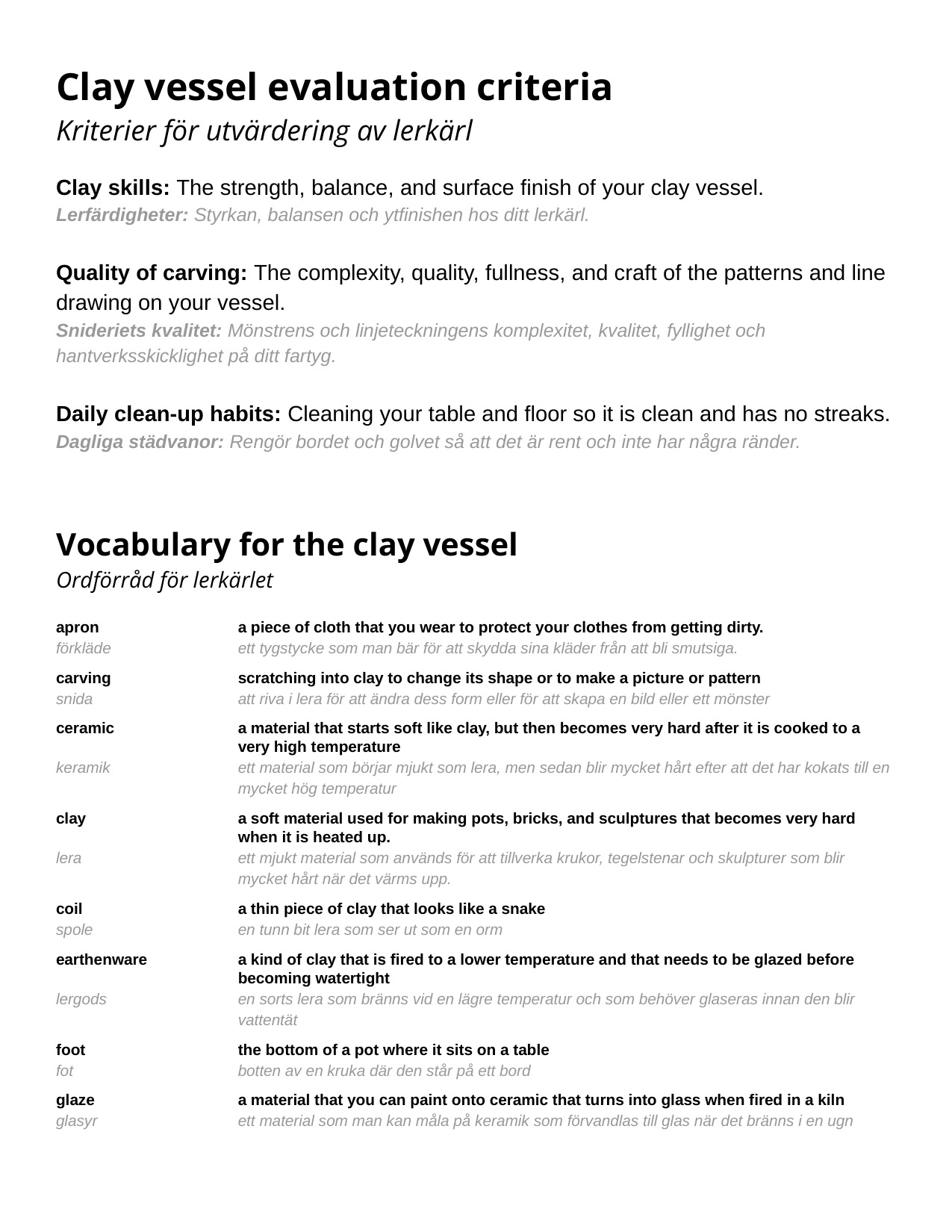

Clay vessel evaluation criteria
Kriterier för utvärdering av lerkärl

Clay skills: The strength, balance, and surface finish of your clay vessel.
Lerfärdigheter: Styrkan, balansen och ytfinishen hos ditt lerkärl.

Quality of carving: The complexity, quality, fullness, and craft of the patterns and line drawing on your vessel.
Snideriets kvalitet: Mönstrens och linjeteckningens komplexitet, kvalitet, fyllighet och hantverksskicklighet på ditt fartyg.

Daily clean-up habits: Cleaning your table and floor so it is clean and has no streaks.
Dagliga städvanor: Rengör bordet och golvet så att det är rent och inte har några ränder.

Vocabulary for the clay vessel
Ordförråd för lerkärlet

apron	a piece of cloth that you wear to protect your clothes from getting dirty.
förkläde	ett tygstycke som man bär för att skydda sina kläder från att bli smutsiga.
carving	scratching into clay to change its shape or to make a picture or pattern
snida	att riva i lera för att ändra dess form eller för att skapa en bild eller ett mönster
ceramic	a material that starts soft like clay, but then becomes very hard after it is cooked to a very high temperature
keramik	ett material som börjar mjukt som lera, men sedan blir mycket hårt efter att det har kokats till en mycket hög temperatur
clay	a soft material used for making pots, bricks, and sculptures that becomes very hard when it is heated up.
lera	ett mjukt material som används för att tillverka krukor, tegelstenar och skulpturer som blir mycket hårt när det värms upp.
coil	a thin piece of clay that looks like a snake
spole	en tunn bit lera som ser ut som en orm
earthenware	a kind of clay that is fired to a lower temperature and that needs to be glazed before becoming watertight
lergods	en sorts lera som bränns vid en lägre temperatur och som behöver glaseras innan den blir vattentät
foot	the bottom of a pot where it sits on a table
fot	botten av en kruka där den står på ett bord
glaze	a material that you can paint onto ceramic that turns into glass when fired in a kiln
glasyr	ett material som man kan måla på keramik som förvandlas till glas när det bränns i en ugn